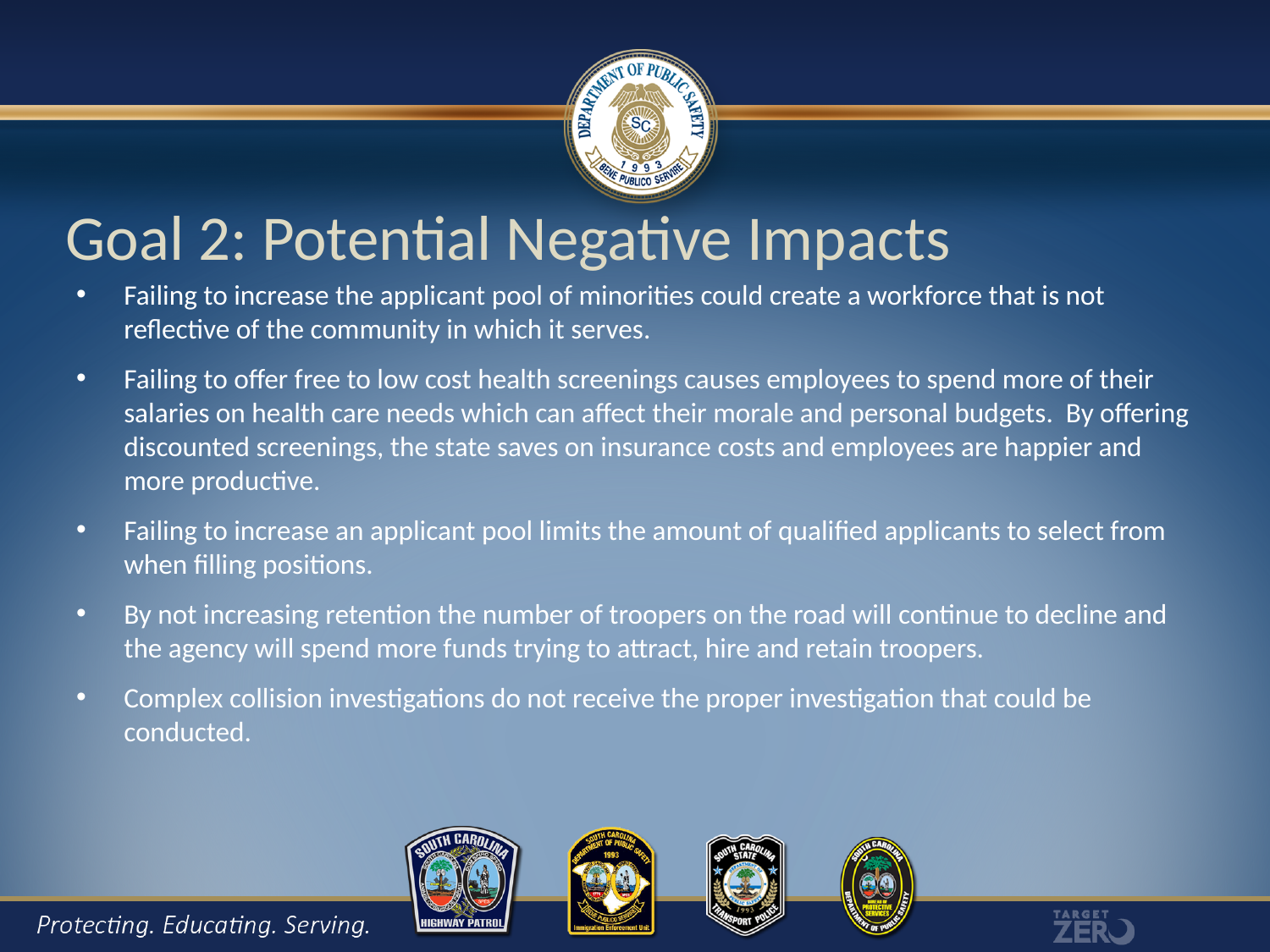

# Goal 2: Potential Negative Impacts
Failing to increase the applicant pool of minorities could create a workforce that is not reflective of the community in which it serves.
Failing to offer free to low cost health screenings causes employees to spend more of their salaries on health care needs which can affect their morale and personal budgets.  By offering discounted screenings, the state saves on insurance costs and employees are happier and more productive.
Failing to increase an applicant pool limits the amount of qualified applicants to select from when filling positions.
By not increasing retention the number of troopers on the road will continue to decline and the agency will spend more funds trying to attract, hire and retain troopers.
Complex collision investigations do not receive the proper investigation that could be conducted.